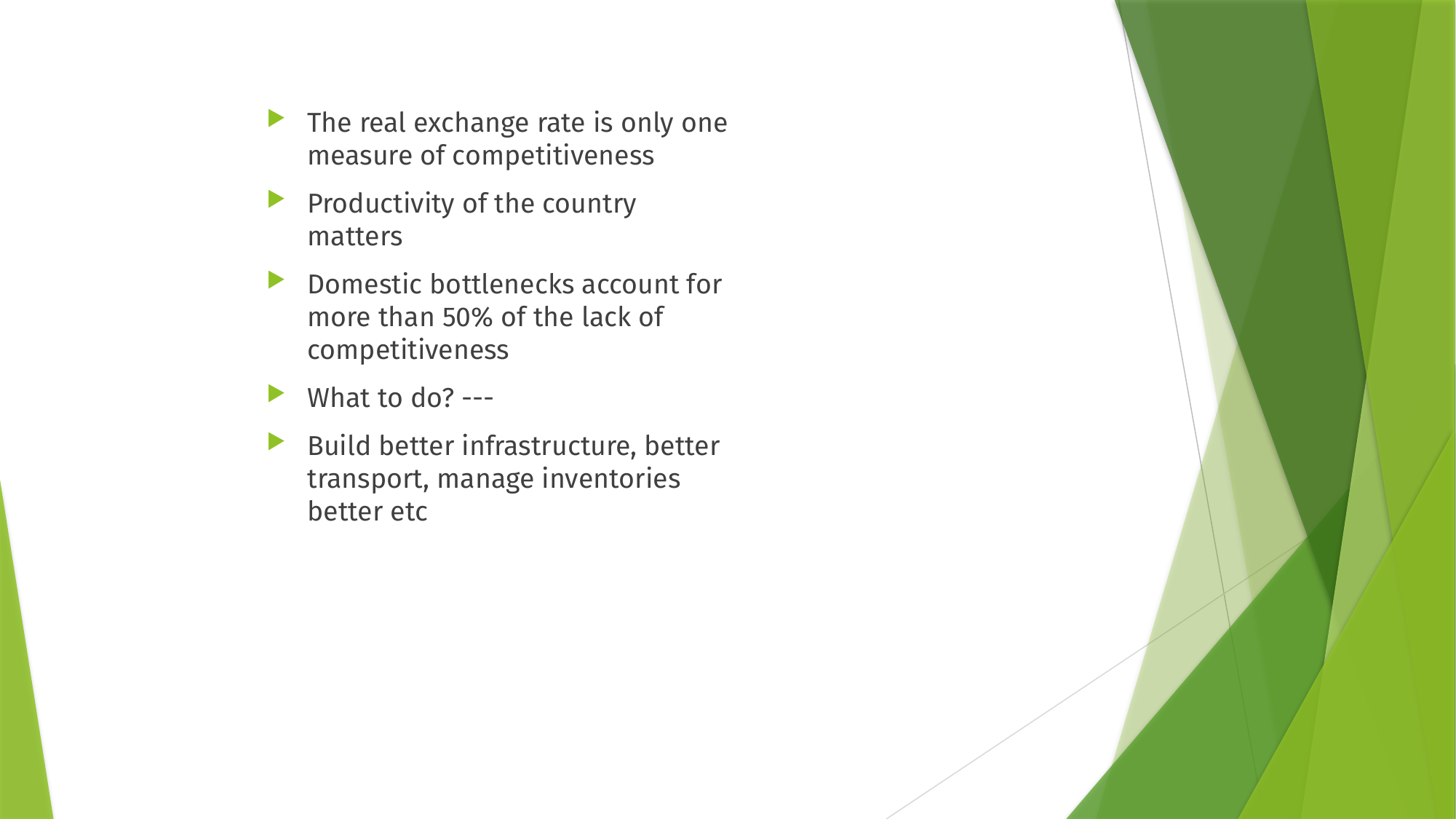

The real exchange rate is only one measure of competitiveness
Productivity of the country matters
Domestic bottlenecks account for more than 50% of the lack of competitiveness
What to do? ---
Build better infrastructure, better transport, manage inventories better etc